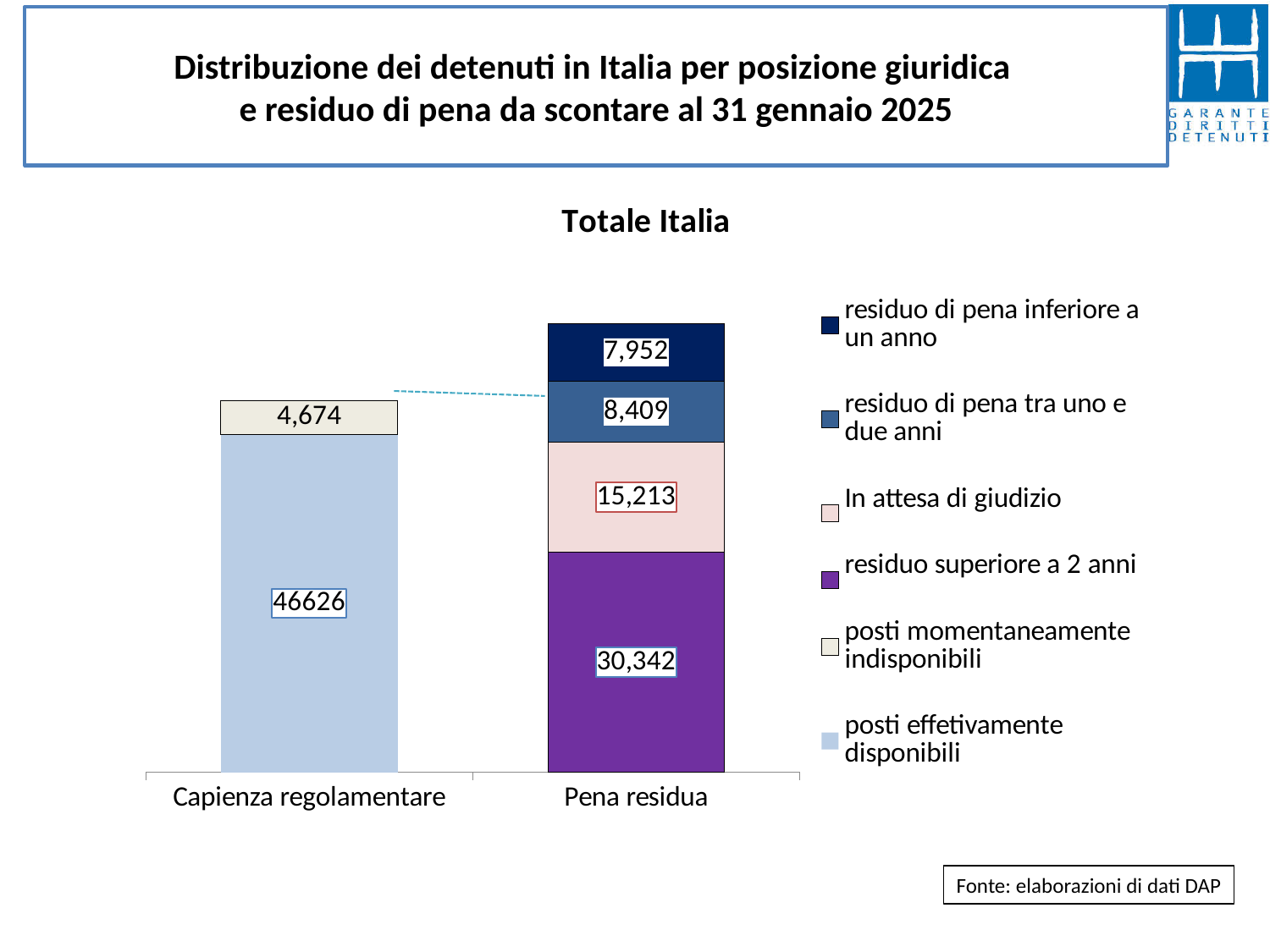

# Distribuzione dei detenuti in Italia per posizione giuridica e residuo di pena da scontare al 31 gennaio 2025

### Chart: Totale Italia

| Category | posti effetivamente disponibili | posti momentaneamente indisponibili | residuo superiore a 2 anni | In attesa di giudizio | residuo di pena tra uno e due anni | residuo di pena inferiore a un anno |
|---|---|---|---|---|---|---|
| Capienza regolamentare | 46626.0 | 4674.0 | None | None | None | None |
| Pena residua | None | None | 30342.0 | 15213.0 | 8409.0 | 7952.0 |
Fonte: elaborazioni di dati DAP